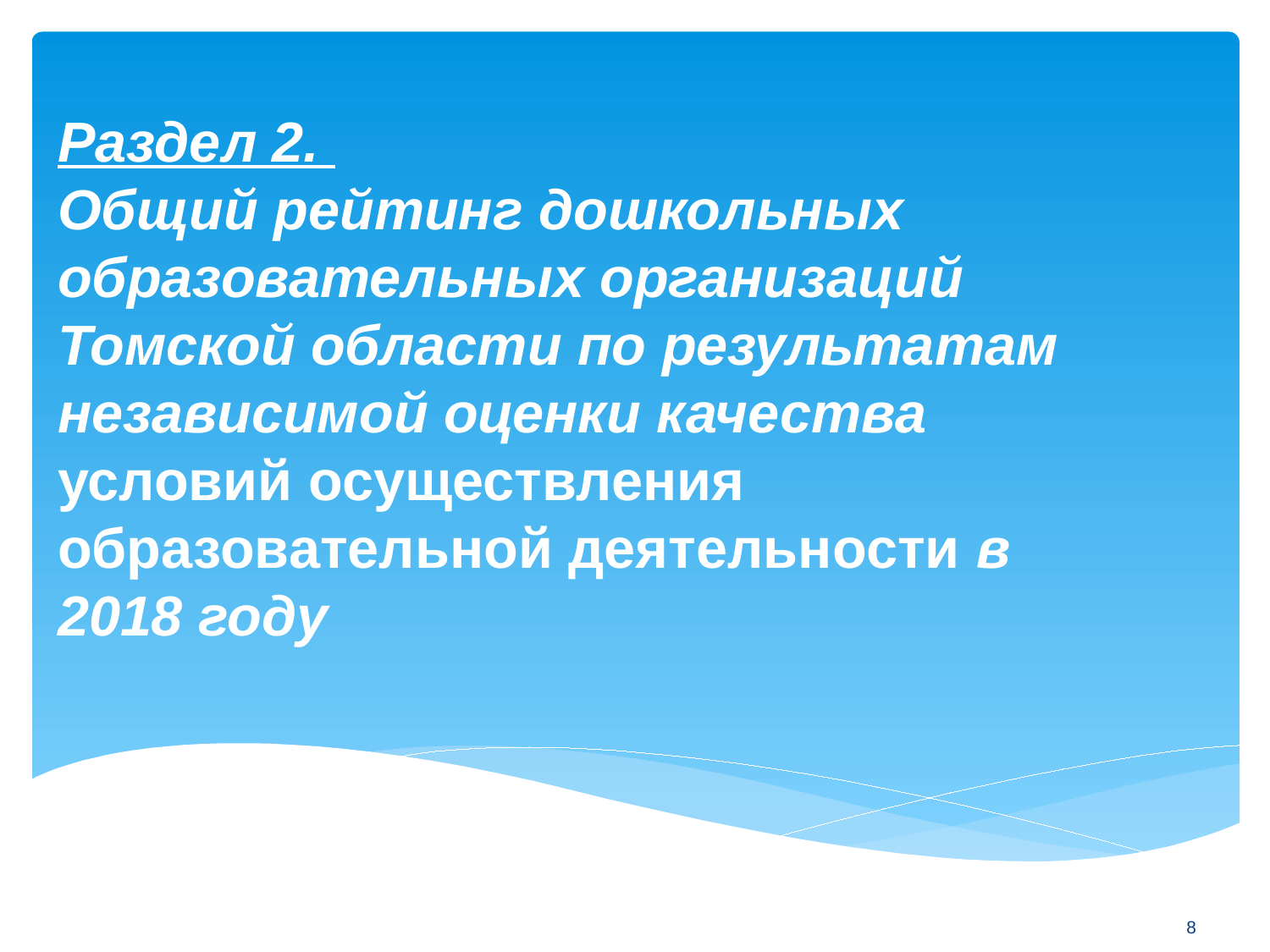

# Раздел 2. Общий рейтинг дошкольных образовательных организаций Томской области по результатам независимой оценки качества условий осуществления  образовательной деятельности в 2018 году
8